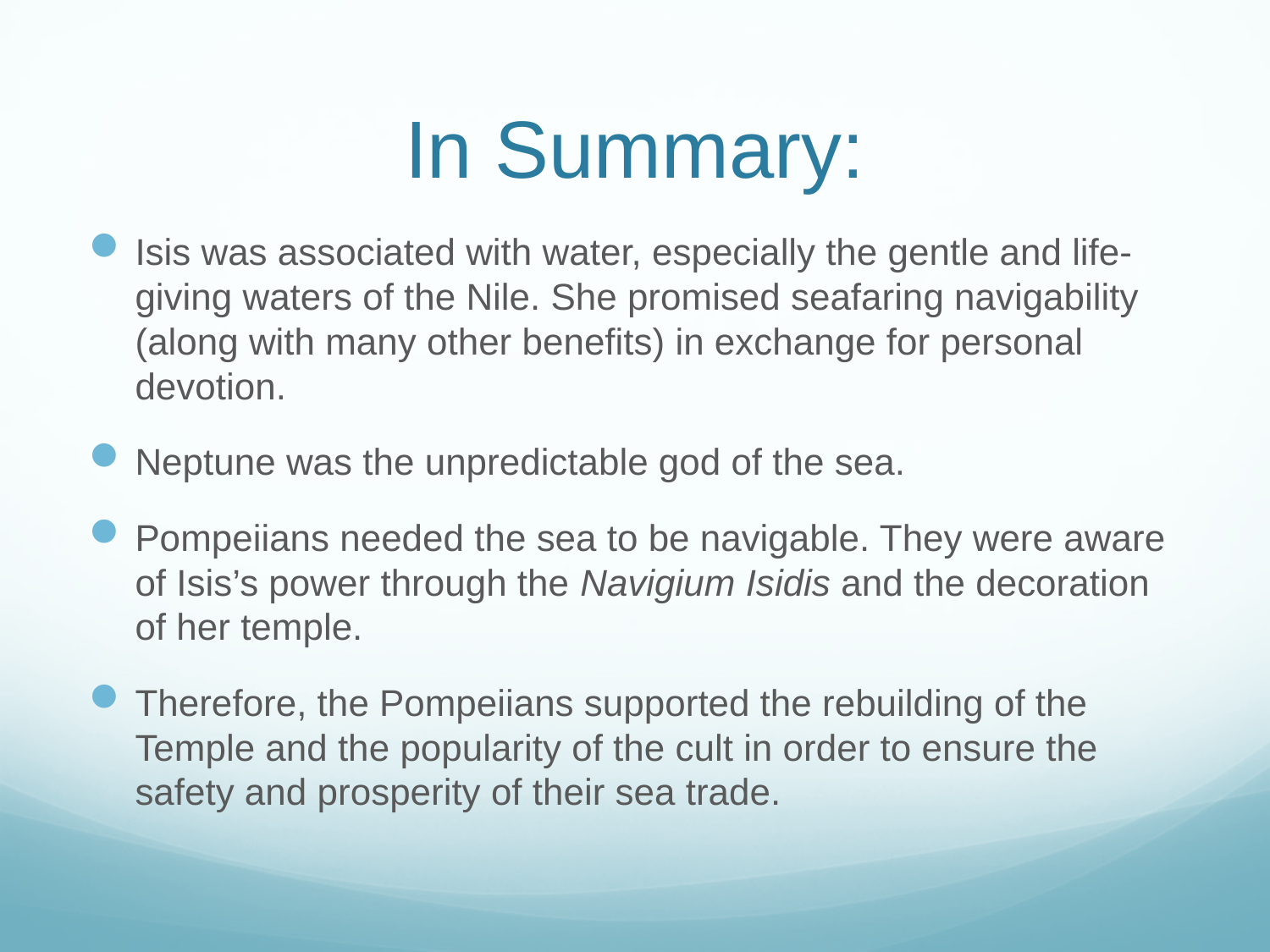

# In Summary:
Isis was associated with water, especially the gentle and life-giving waters of the Nile. She promised seafaring navigability (along with many other benefits) in exchange for personal devotion.
Neptune was the unpredictable god of the sea.
Pompeiians needed the sea to be navigable. They were aware of Isis’s power through the Navigium Isidis and the decoration of her temple.
Therefore, the Pompeiians supported the rebuilding of the Temple and the popularity of the cult in order to ensure the safety and prosperity of their sea trade.